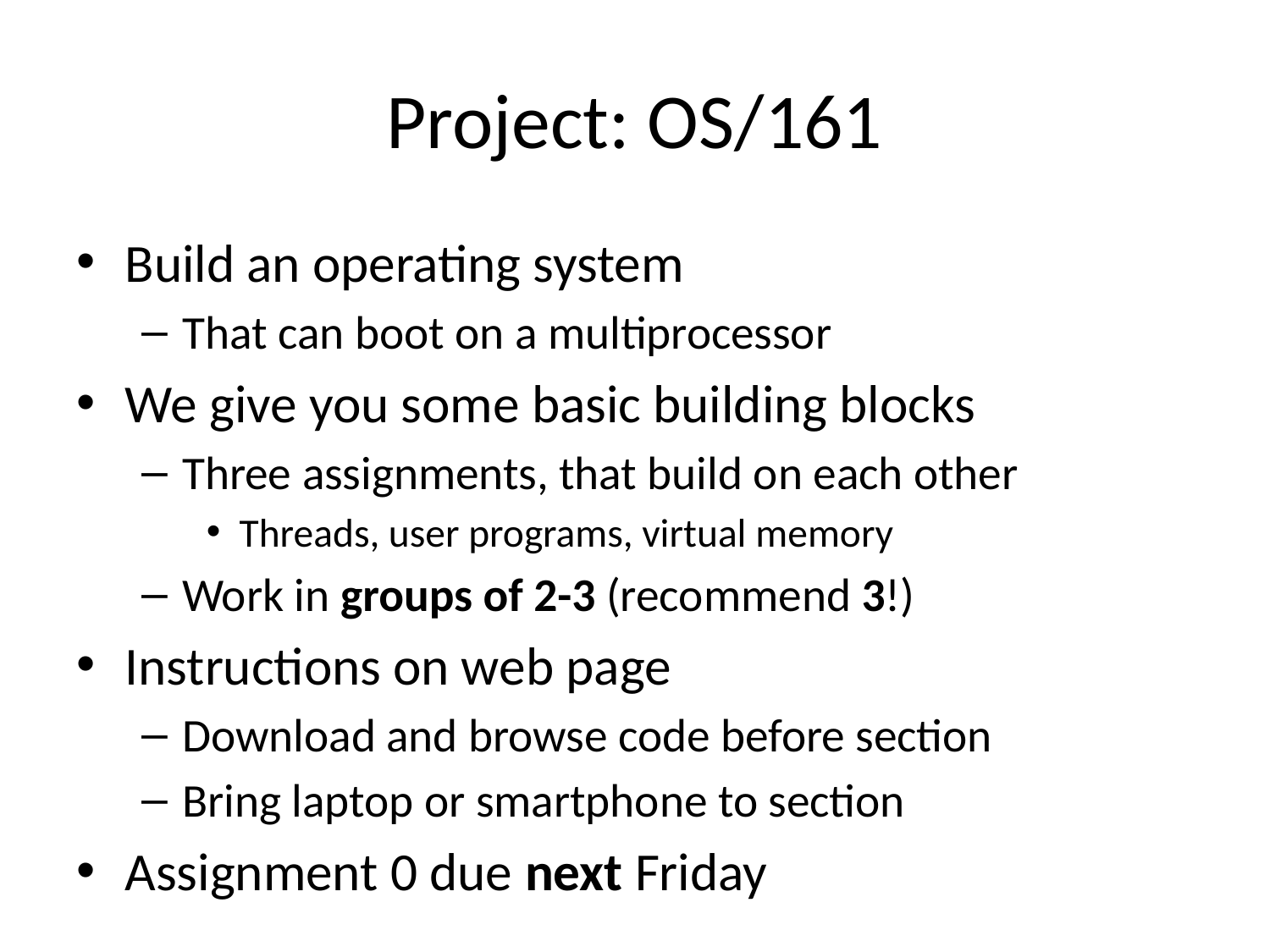

# Project: OS/161
Build an operating system
That can boot on a multiprocessor
We give you some basic building blocks
Three assignments, that build on each other
Threads, user programs, virtual memory
Work in groups of 2-3 (recommend 3!)
Instructions on web page
Download and browse code before section
Bring laptop or smartphone to section
Assignment 0 due next Friday